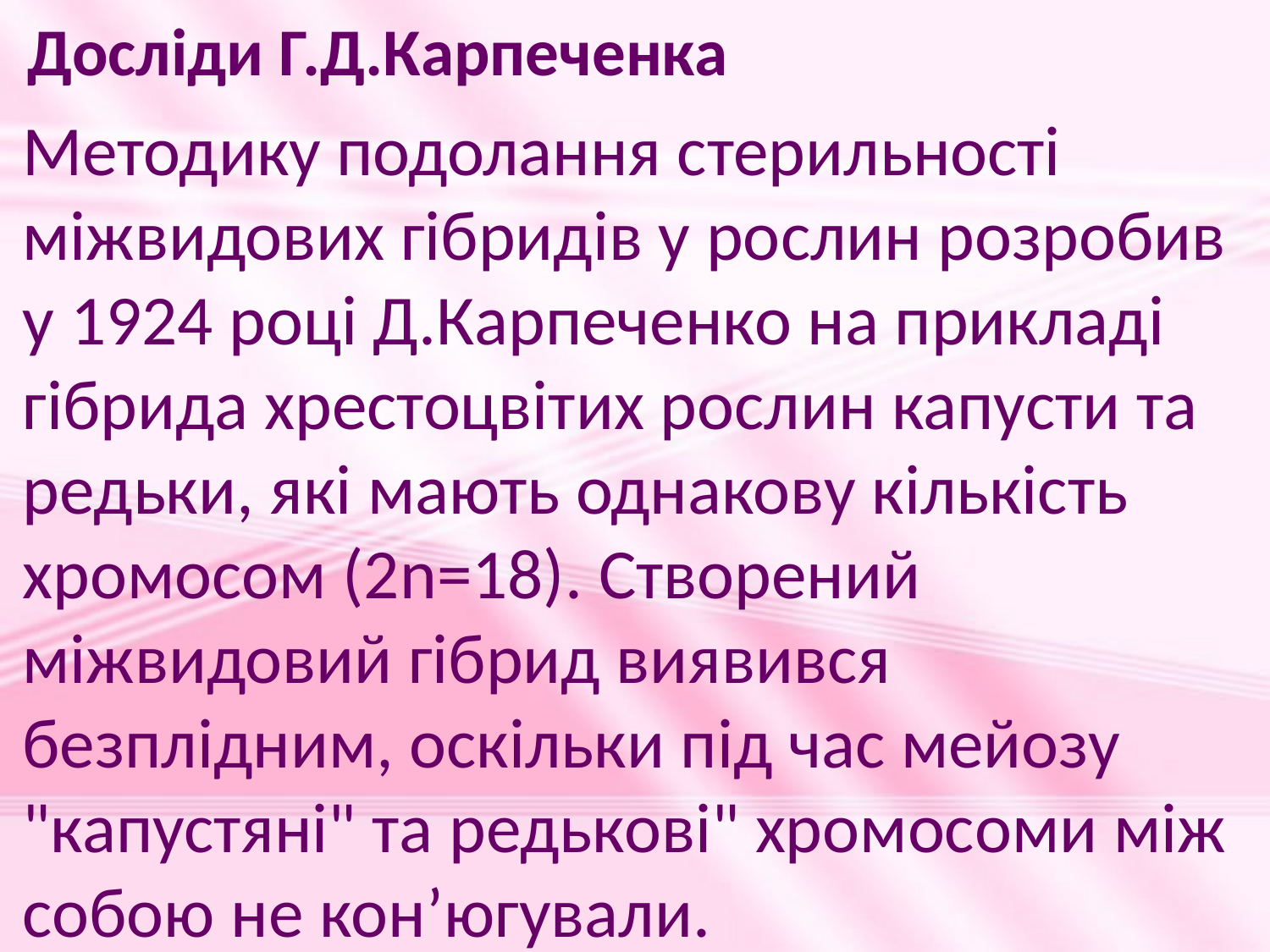

Досліди Г.Д.Карпеченка
Методику подолання стерильності міжвидових гібридів у рослин розробив у 1924 році Д.Карпеченко на прикладі гібрида хрестоцвітих рослин капусти та редьки, які мають однакову кількість хромосом (2n=18). Створений міжвидовий гібрид виявився безплідним, оскільки під час мейозу "капустяні" та редькові" хромосоми між собою не кон’югували.